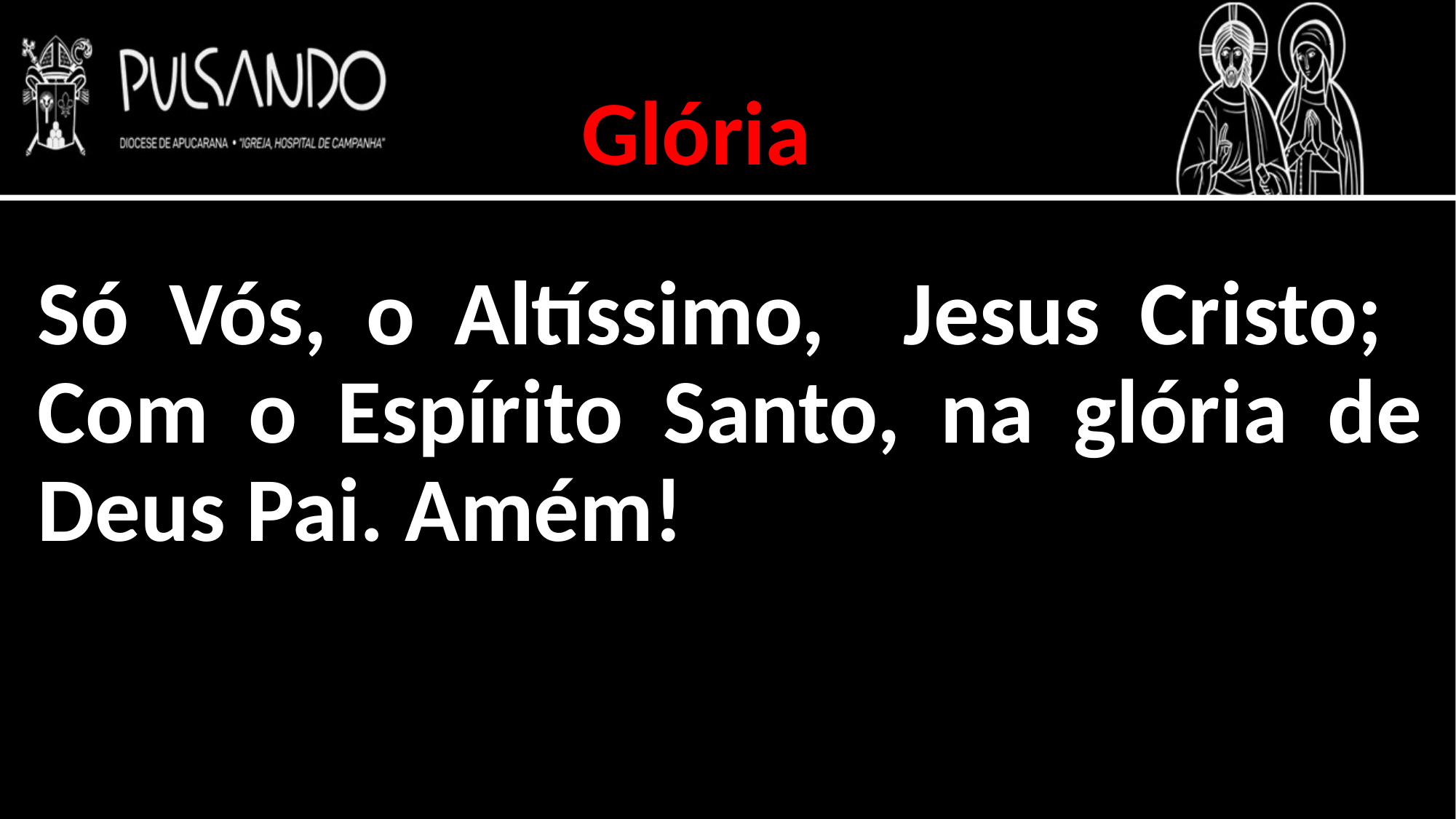

Glória
Só Vós, o Altíssimo,  Jesus Cristo;  Com o Espírito Santo, na glória de Deus Pai. Amém!